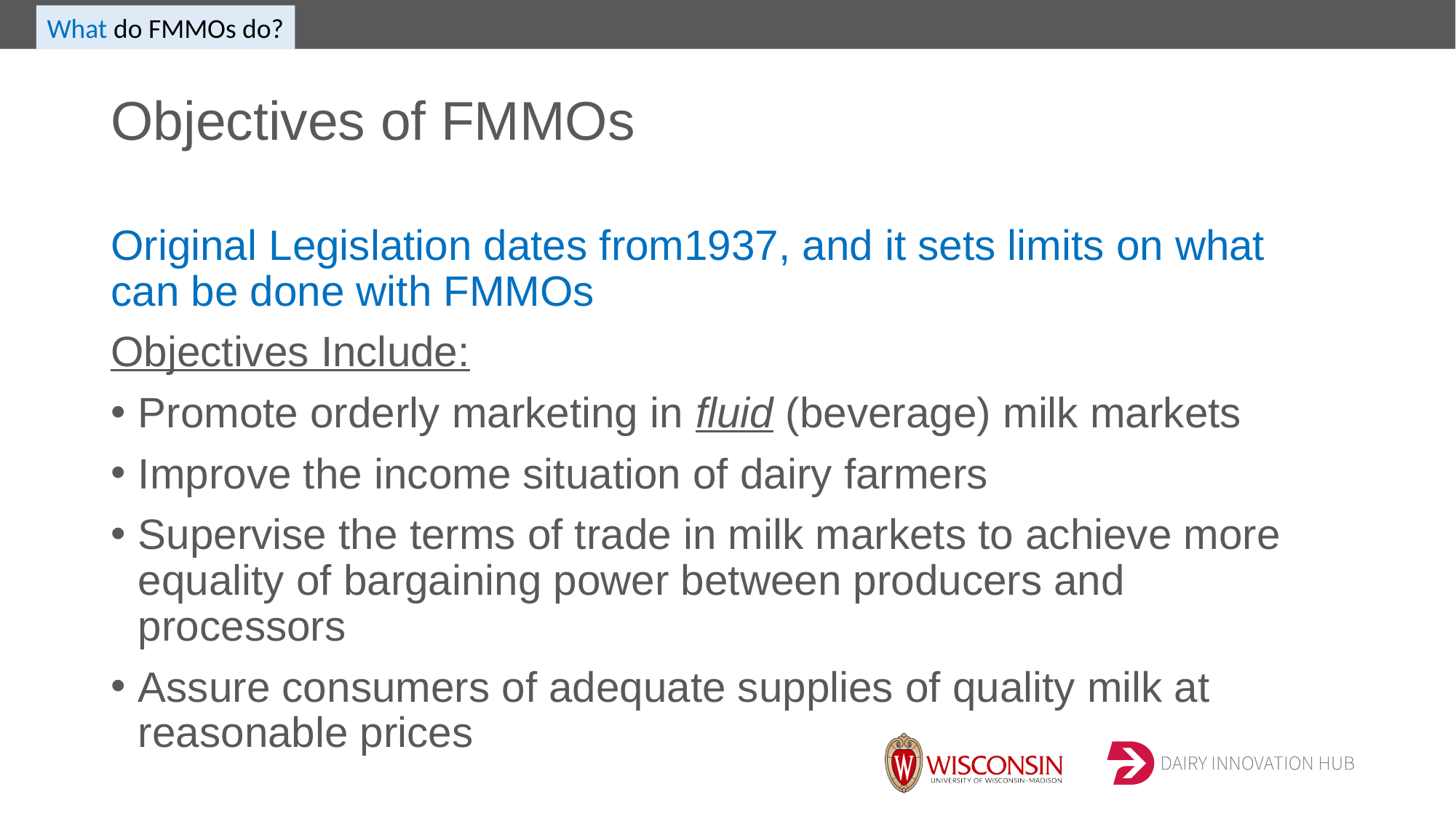

What do FMMOs do?
# Objectives of FMMOs
Original Legislation dates from1937, and it sets limits on what can be done with FMMOs
Objectives Include:
Promote orderly marketing in fluid (beverage) milk markets
Improve the income situation of dairy farmers
Supervise the terms of trade in milk markets to achieve more equality of bargaining power between producers and processors
Assure consumers of adequate supplies of quality milk at reasonable prices